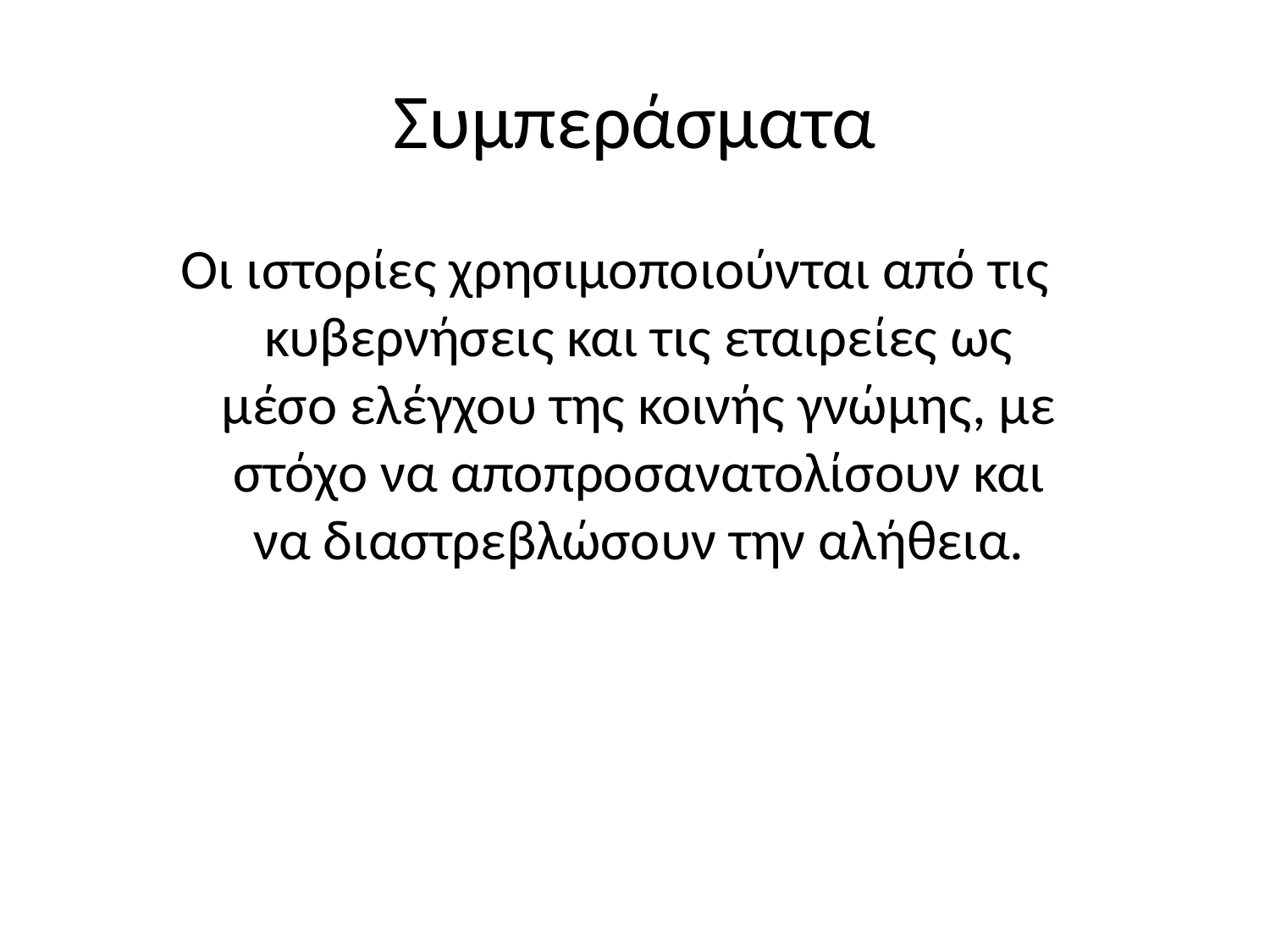

# Συμπεράσματα
Οι ιστορίες χρησιμοποιούνται από τις κυβερνήσεις και τις εταιρείες ως μέσο ελέγχου της κοινής γνώμης, με στόχο να αποπροσανατολίσουν και να διαστρεβλώσουν την αλήθεια.